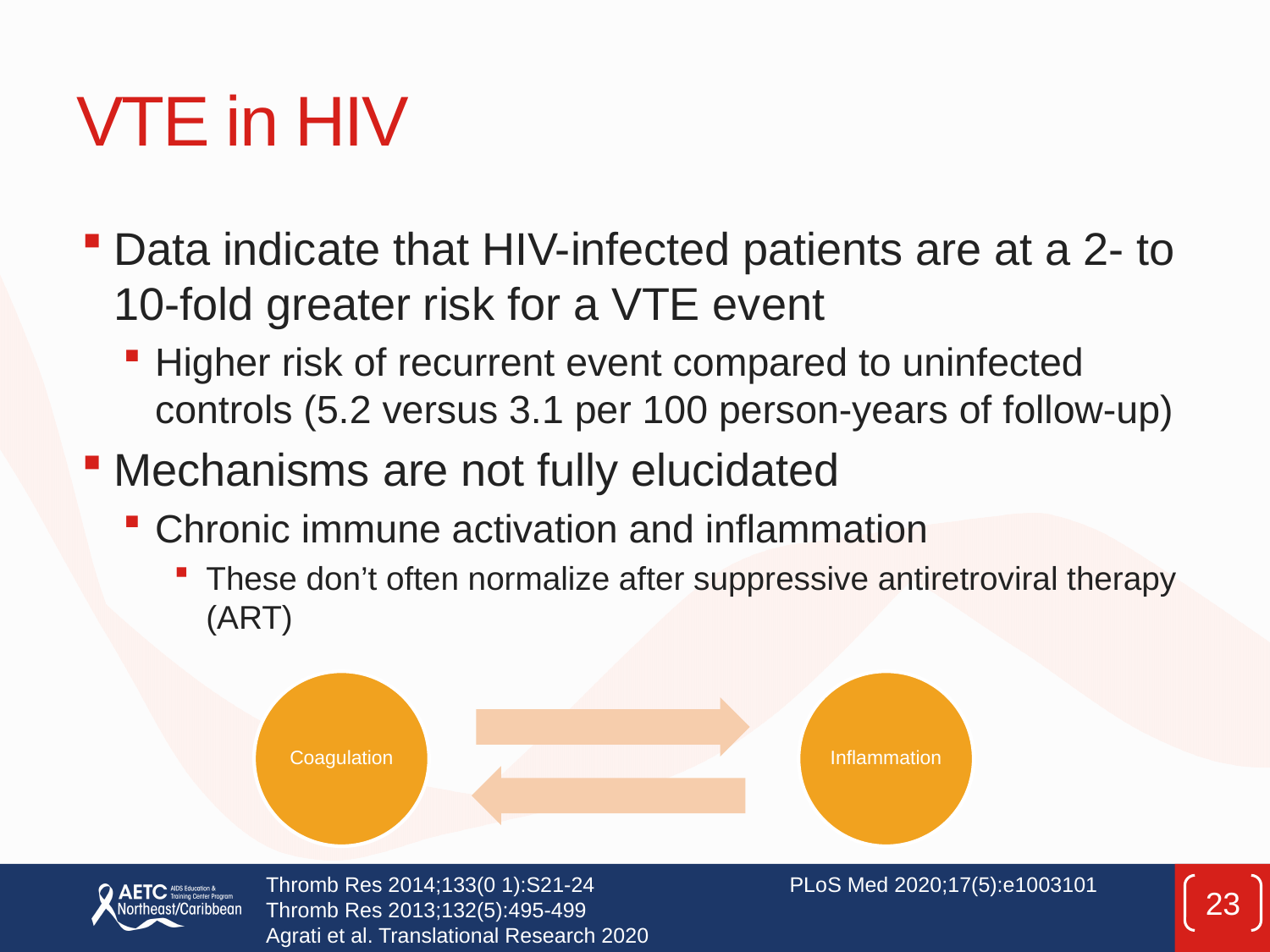

# VTE in HIV
Data indicate that HIV-infected patients are at a 2- to 10-fold greater risk for a VTE event
Higher risk of recurrent event compared to uninfected controls (5.2 versus 3.1 per 100 person-years of follow-up)
Mechanisms are not fully elucidated
Chronic immune activation and inflammation
These don’t often normalize after suppressive antiretroviral therapy (ART)

Coagulation

Inflammation

Thromb Res 2014;133(0 1):S21-24                                 PLoS Med 2020;17(5):e1003101
Thromb Res 2013;132(5):495-499
Agrati et al. Translational Research 2020
23